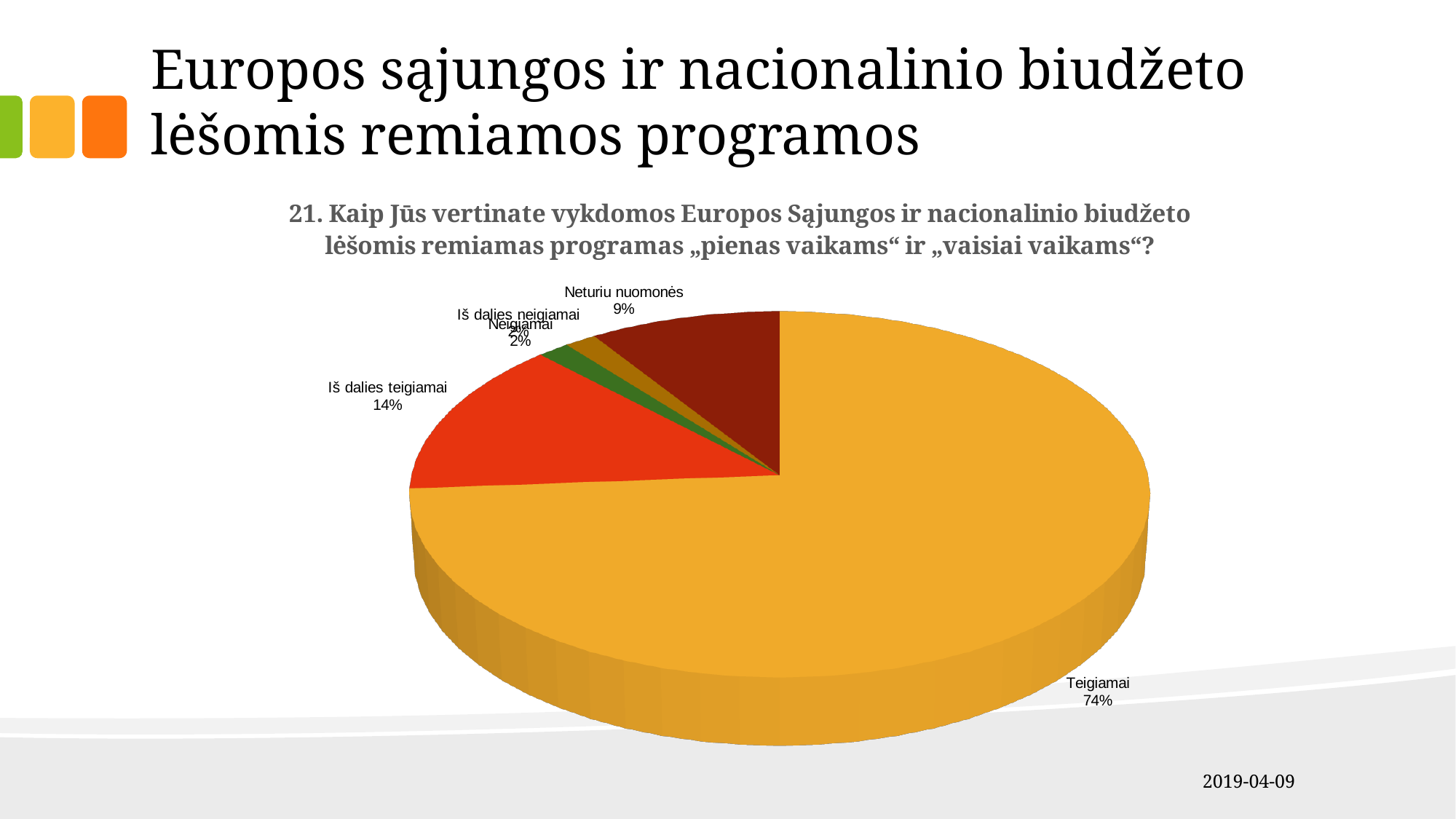

Europos sąjungos ir nacionalinio biudžeto lėšomis remiamos programos

[unsupported chart]

2019-04-09